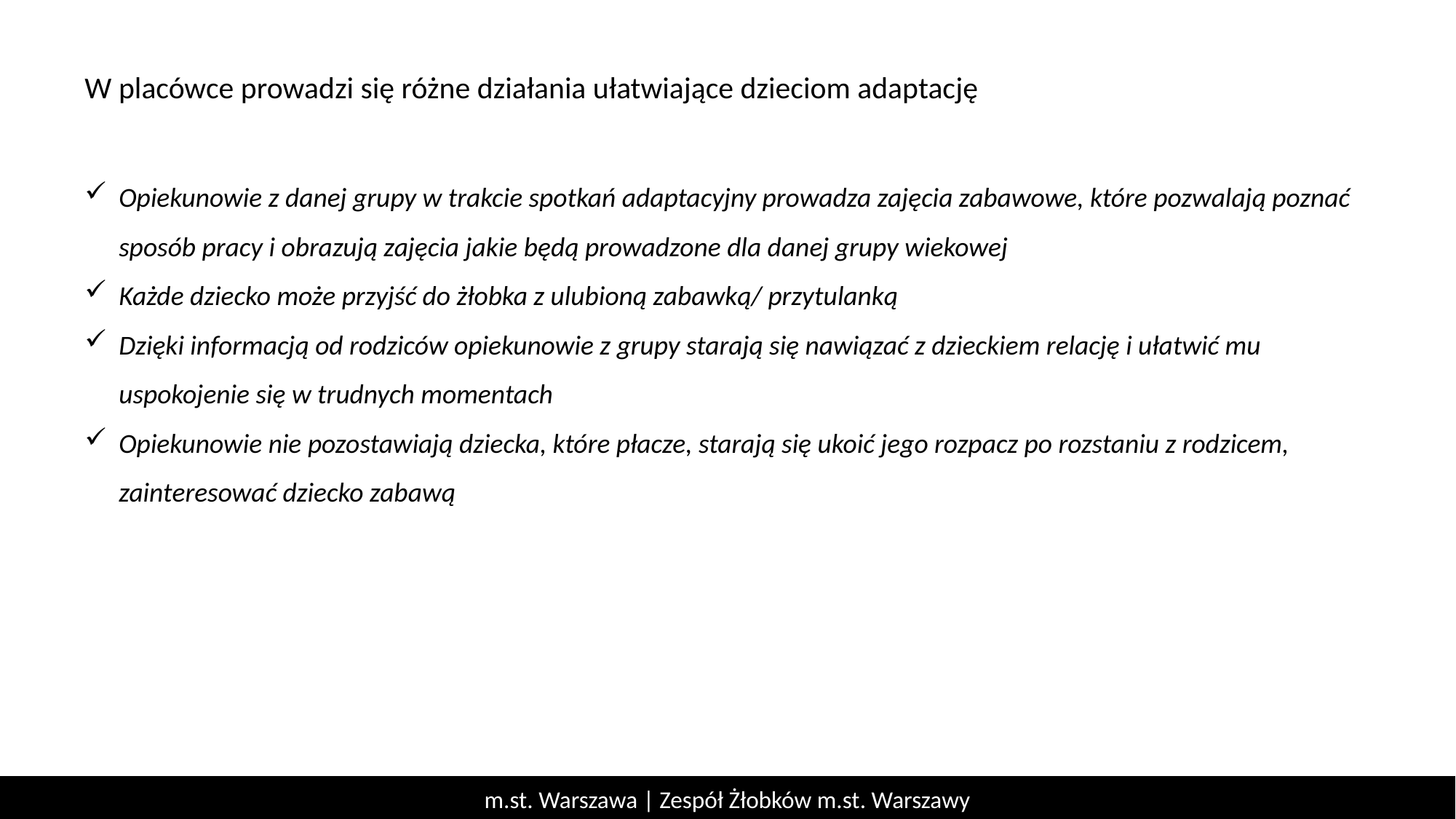

W placówce prowadzi się różne działania ułatwiające dzieciom adaptację

Opiekunowie z danej grupy w trakcie spotkań adaptacyjny prowadza zajęcia zabawowe, które pozwalają poznać sposób pracy i obrazują zajęcia jakie będą prowadzone dla danej grupy wiekowej
Każde dziecko może przyjść do żłobka z ulubioną zabawką/ przytulanką
Dzięki informacją od rodziców opiekunowie z grupy starają się nawiązać z dzieckiem relację i ułatwić mu uspokojenie się w trudnych momentach
Opiekunowie nie pozostawiają dziecka, które płacze, starają się ukoić jego rozpacz po rozstaniu z rodzicem, zainteresować dziecko zabawą

m.st. Warszawa | Zespół Żłobków m.st. Warszawy